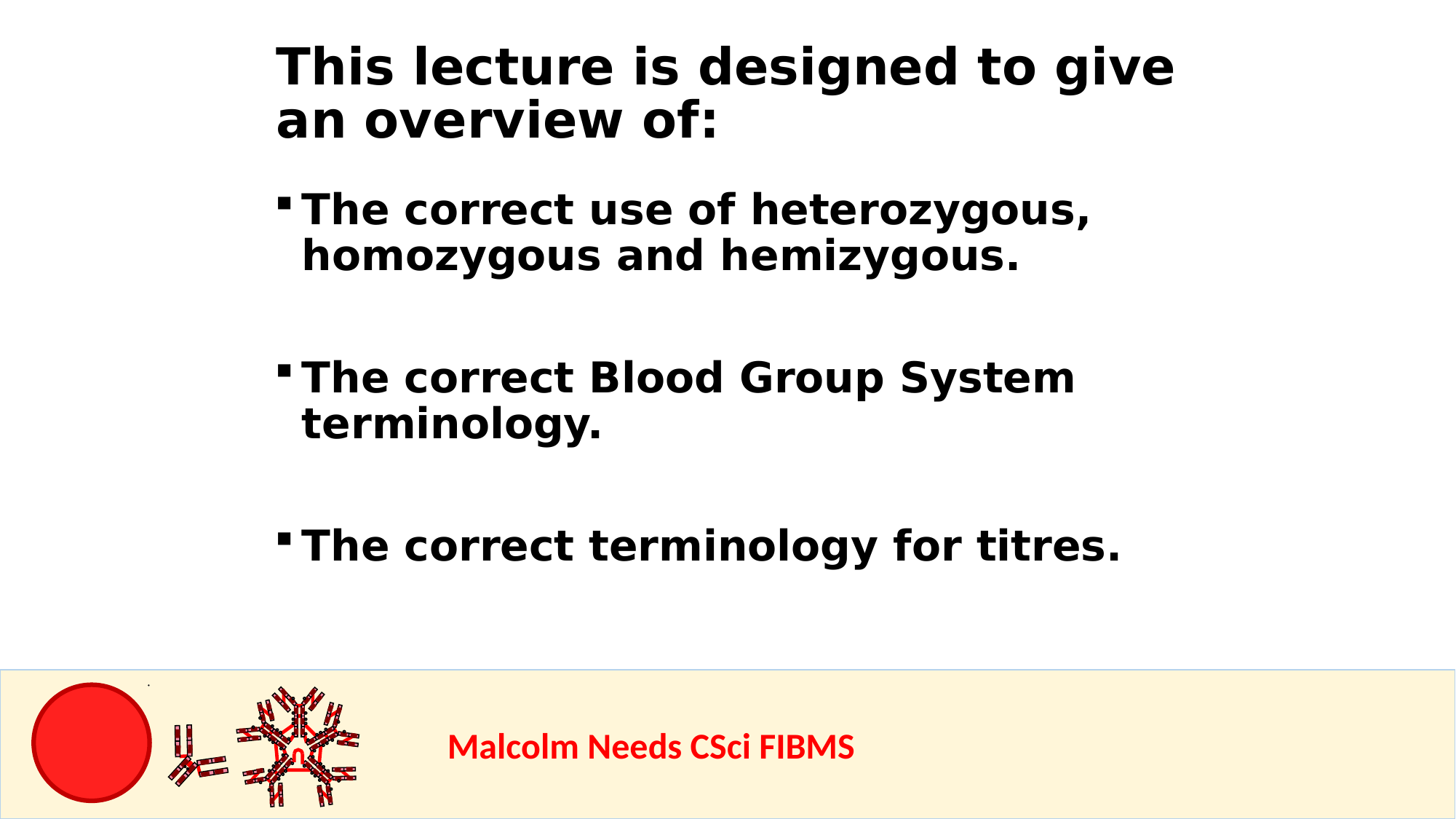

This lecture is designed to give an overview of:
The correct use of heterozygous, homozygous and hemizygous.

The correct Blood Group System terminology.

The correct terminology for titres.
				Malcolm Needs CSci FIBMS